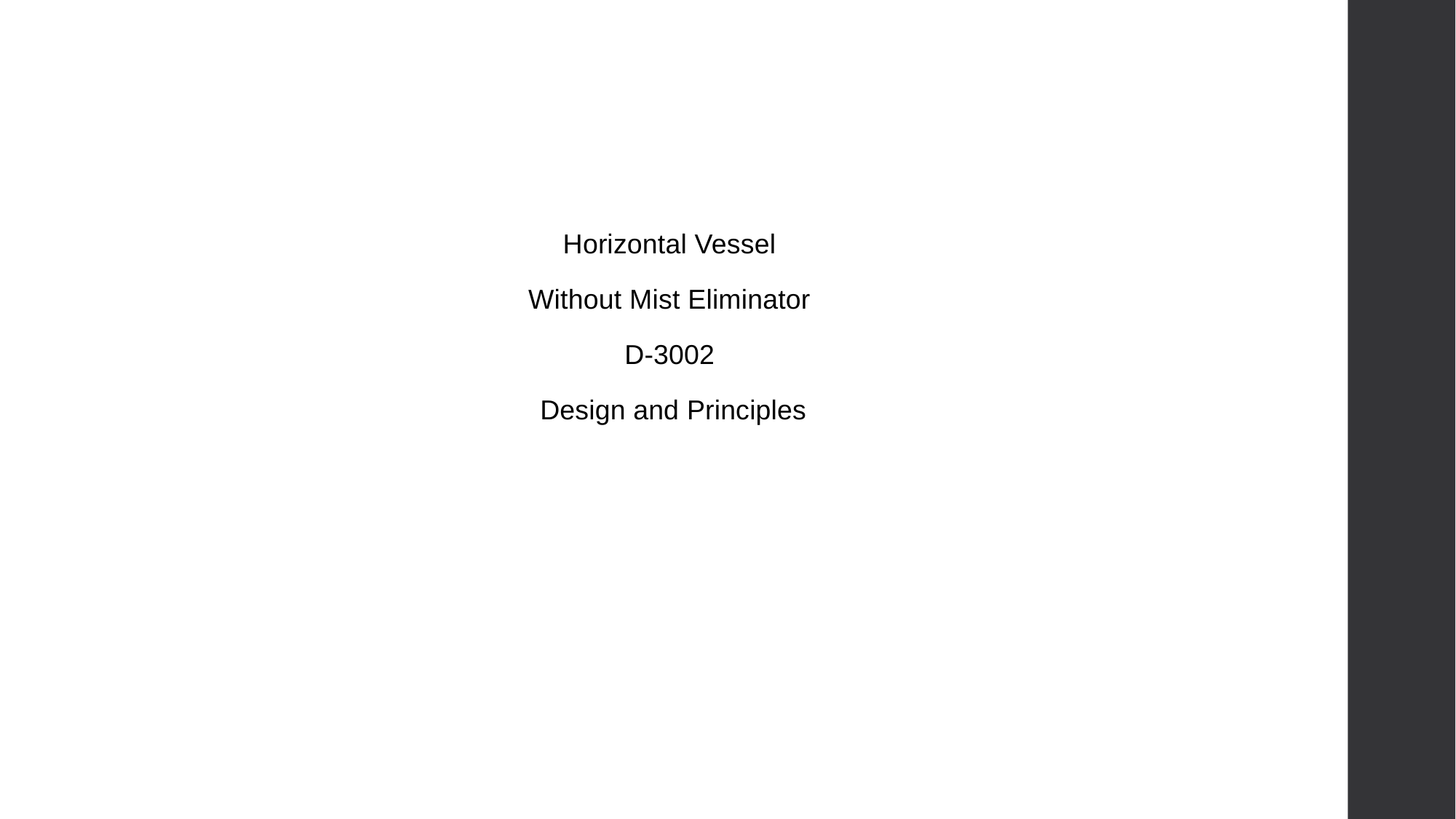

Horizontal Vessel
Without Mist Eliminator
D-3002
Design and Principles